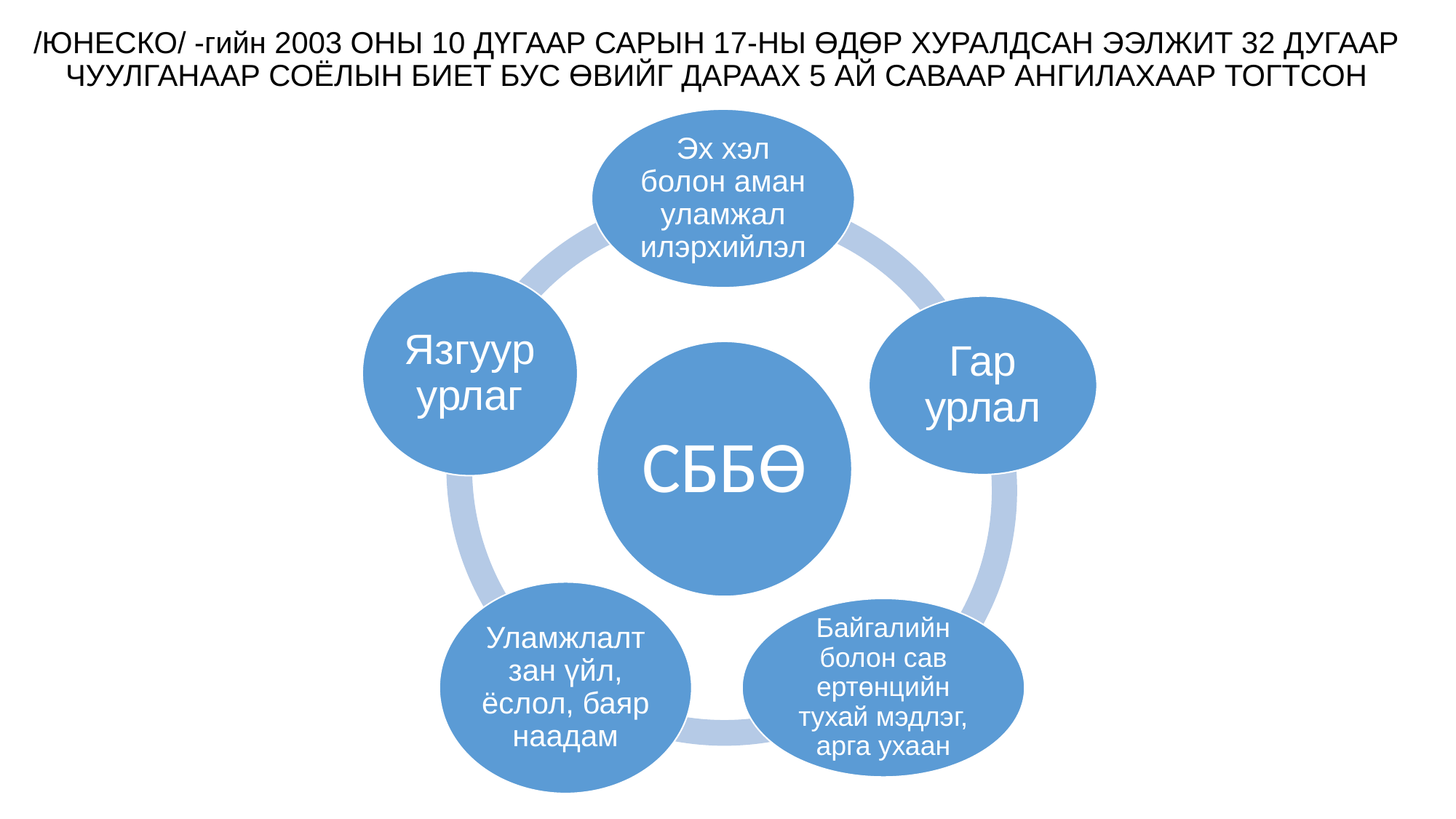

# /ЮНЕСКО/ -гийн 2003 ОНЫ 10 ДҮГААР САРЫН 17-НЫ ӨДӨР ХУРАЛДСАН ЭЭЛЖИТ 32 ДУГААР ЧУУЛГАНААР СОЁЛЫН БИЕТ БУС ӨВИЙГ ДАРААХ 5 АЙ САВААР АНГИЛАХААР ТОГТСОН
СББӨ
Эх хэл болон аман уламжал илэрхийлэл
Гар урлал
Байгалийн болон сав ертөнцийн тухай мэдлэг, арга ухаан
Уламжлалт зан үйл, ёслол, баяр наадам
Язгуур урлаг